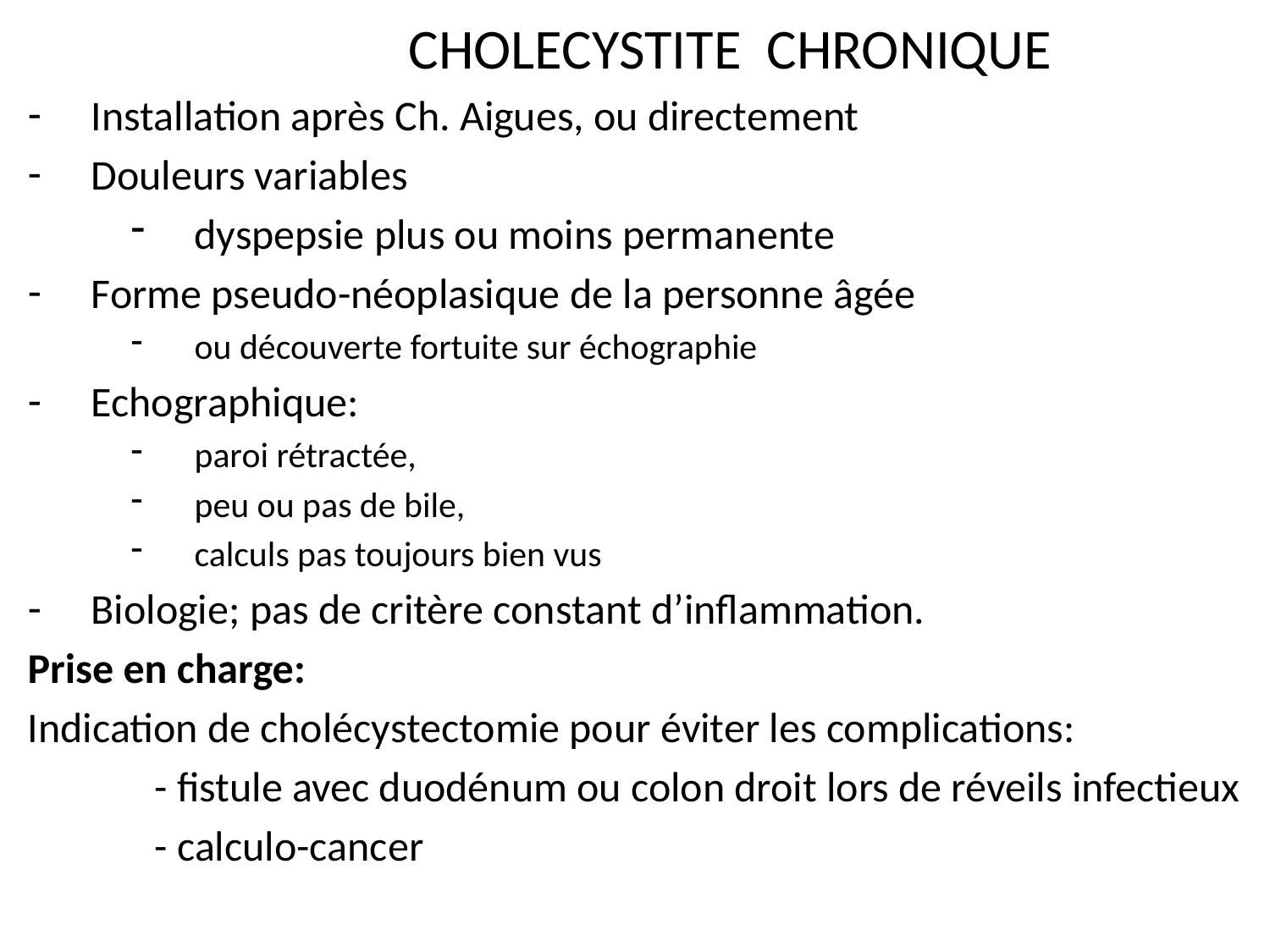

CHOLECYSTITE  CHRONIQUE
Installation après Ch. Aigues, ou directement
Douleurs variables
dyspepsie plus ou moins permanente
Forme pseudo-néoplasique de la personne âgée
ou découverte fortuite sur échographie
Echographique:
paroi rétractée,
peu ou pas de bile,
calculs pas toujours bien vus
Biologie; pas de critère constant d’inflammation.
Prise en charge:
Indication de cholécystectomie pour éviter les complications:
	- fistule avec duodénum ou colon droit lors de réveils infectieux
	- calculo-cancer